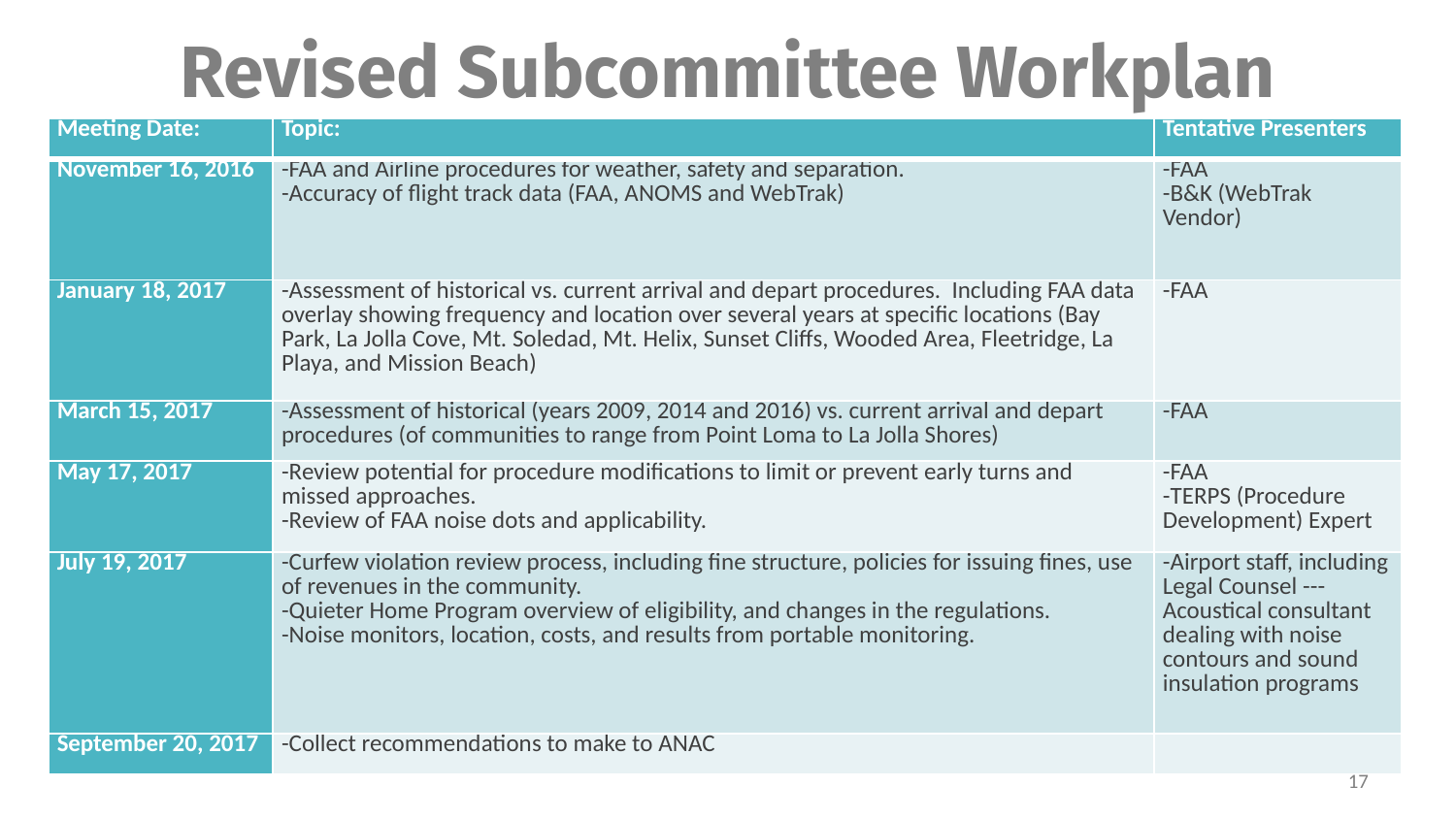

# Revised Subcommittee Workplan
| Meeting Date: | Topic: | Tentative Presenters |
| --- | --- | --- |
| November 16, 2016 | -FAA and Airline procedures for weather, safety and separation. -Accuracy of flight track data (FAA, ANOMS and WebTrak) | -FAA -B&K (WebTrak Vendor) |
| January 18, 2017 | -Assessment of historical vs. current arrival and depart procedures. Including FAA data overlay showing frequency and location over several years at specific locations (Bay Park, La Jolla Cove, Mt. Soledad, Mt. Helix, Sunset Cliffs, Wooded Area, Fleetridge, La Playa, and Mission Beach) | -FAA |
| March 15, 2017 | -Assessment of historical (years 2009, 2014 and 2016) vs. current arrival and depart procedures (of communities to range from Point Loma to La Jolla Shores) | -FAA |
| May 17, 2017 | -Review potential for procedure modifications to limit or prevent early turns and missed approaches. -Review of FAA noise dots and applicability. | -FAA -TERPS (Procedure Development) Expert |
| July 19, 2017 | -Curfew violation review process, including fine structure, policies for issuing fines, use of revenues in the community. -Quieter Home Program overview of eligibility, and changes in the regulations. -Noise monitors, location, costs, and results from portable monitoring. | -Airport staff, including Legal Counsel ---Acoustical consultant dealing with noise contours and sound insulation programs |
| September 20, 2017 | -Collect recommendations to make to ANAC |  |
17